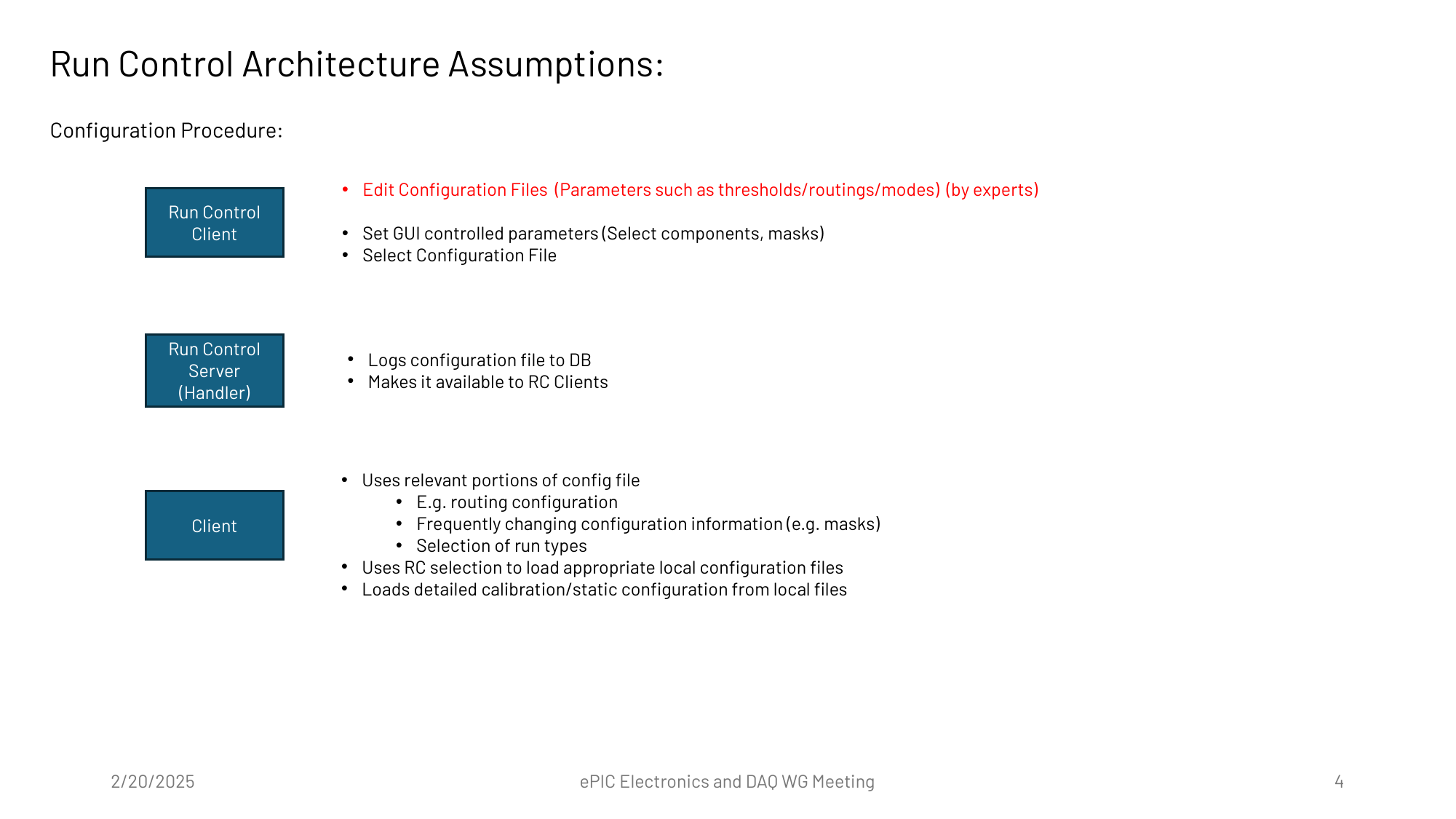

Run Control Architecture Assumptions:

Configuration Procedure:

Edit Configuration Files  (Parameters such as thresholds/routings/modes)  (by experts)

Set GUI controlled parameters (Select components, masks)
Select Configuration File
Run Control
Client
Run Control Server
(Handler)
Logs configuration file to DB
Makes it available to RC Clients
Uses relevant portions of config file
E.g. routing configuration
Frequently changing configuration information (e.g. masks)
Selection of run types
Uses RC selection to load appropriate local configuration files
Loads detailed calibration/static configuration from local files
Client
2/20/2025
ePIC Electronics and DAQ WG Meeting
4